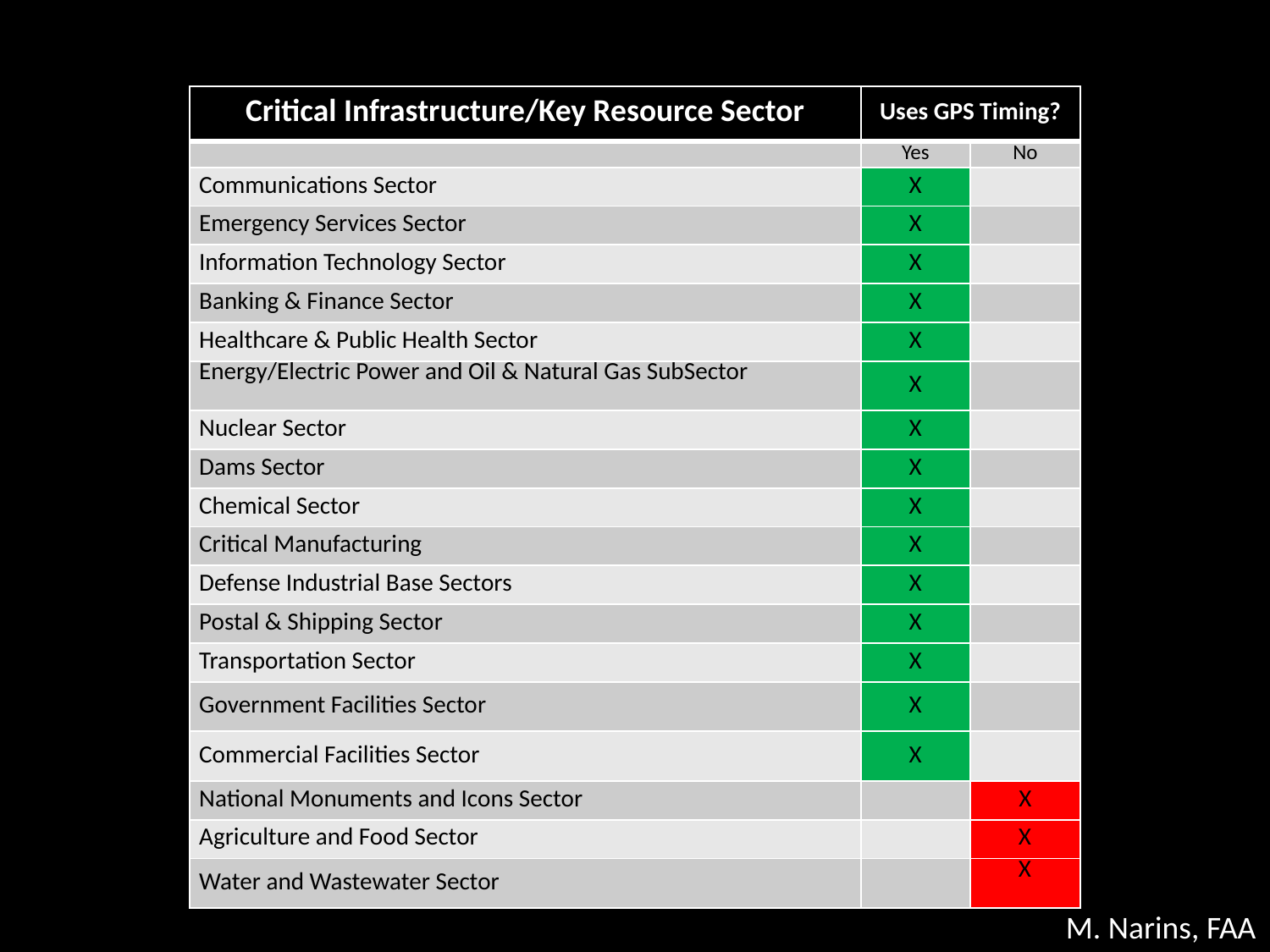

| Critical Infrastructure/Key Resource Sector | Uses GPS Timing? |  |
| --- | --- | --- |
|  | Yes | No |
| Communications Sector | X |  |
| Emergency Services Sector | X |  |
| Information Technology Sector | X |  |
| Banking & Finance Sector | X |  |
| Healthcare & Public Health Sector | X |  |
| Energy/Electric Power and Oil & Natural Gas SubSector | X |  |
| Nuclear Sector | X |  |
| Dams Sector | X |  |
| Chemical Sector | X |  |
| Critical Manufacturing | X |  |
| Defense Industrial Base Sectors | X |  |
| Postal & Shipping Sector | X |  |
| Transportation Sector | X |  |
| Government Facilities Sector | X |  |
| Commercial Facilities Sector | X |  |
| National Monuments and Icons Sector |  | X |
| Agriculture and Food Sector |  | X |
| Water and Wastewater Sector |  | X |
M. Narins, FAA